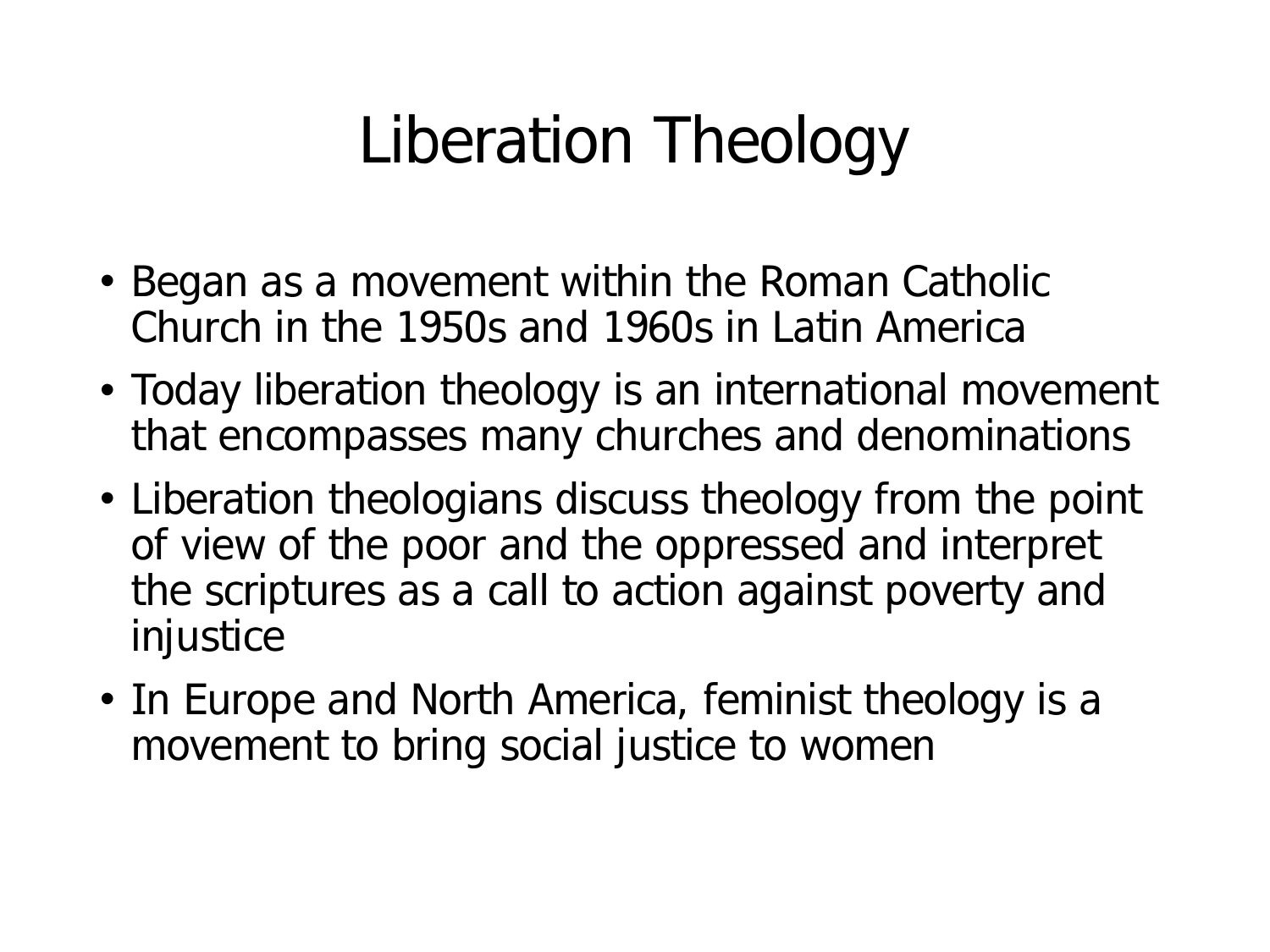

# Liberation Theology
Began as a movement within the Roman Catholic Church in the 1950s and 1960s in Latin America
Today liberation theology is an international movement that encompasses many churches and denominations
Liberation theologians discuss theology from the point of view of the poor and the oppressed and interpret the scriptures as a call to action against poverty and injustice
In Europe and North America, feminist theology is a movement to bring social justice to women